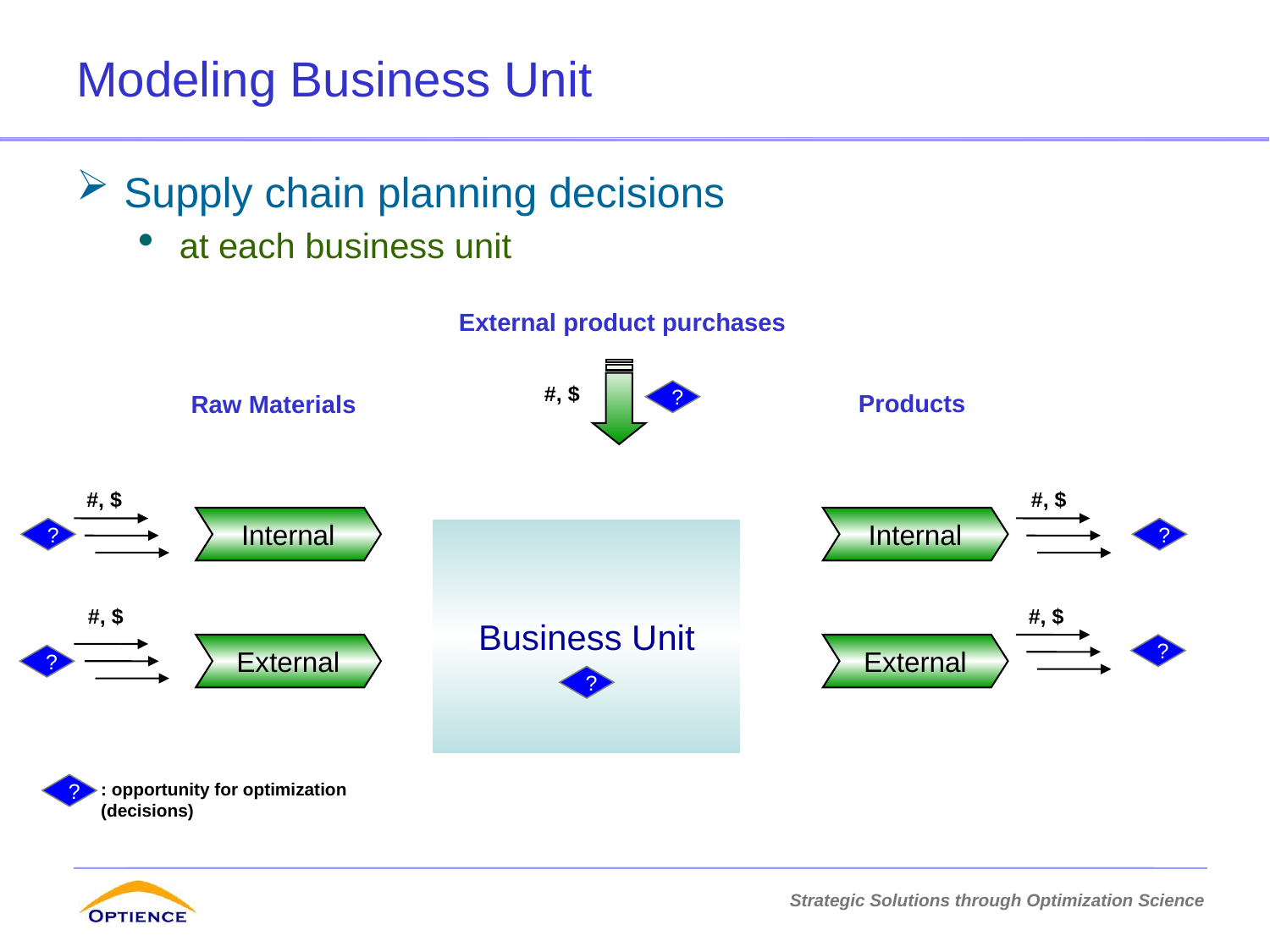

# Modeling Business Unit
Supply chain planning decisions
at each business unit
External product purchases
#, $

?
Products
Raw Materials
#, $
#, $
Internal
Internal
?

?
Business Unit

#, $
#, $
External
External

?

?

?

: opportunity for optimization
(decisions)
?